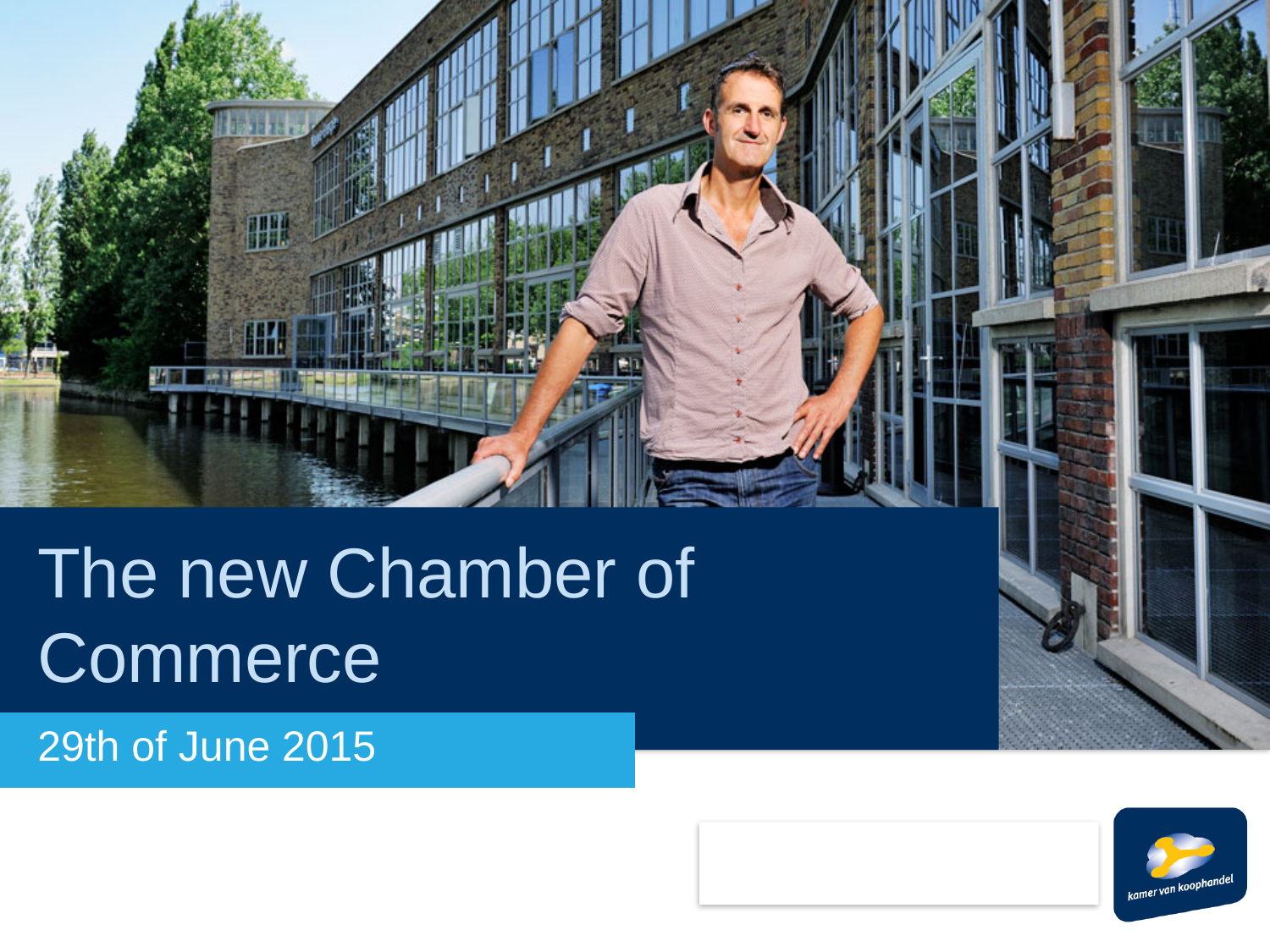

# The new Chamber of Commerce
29th of June 2015